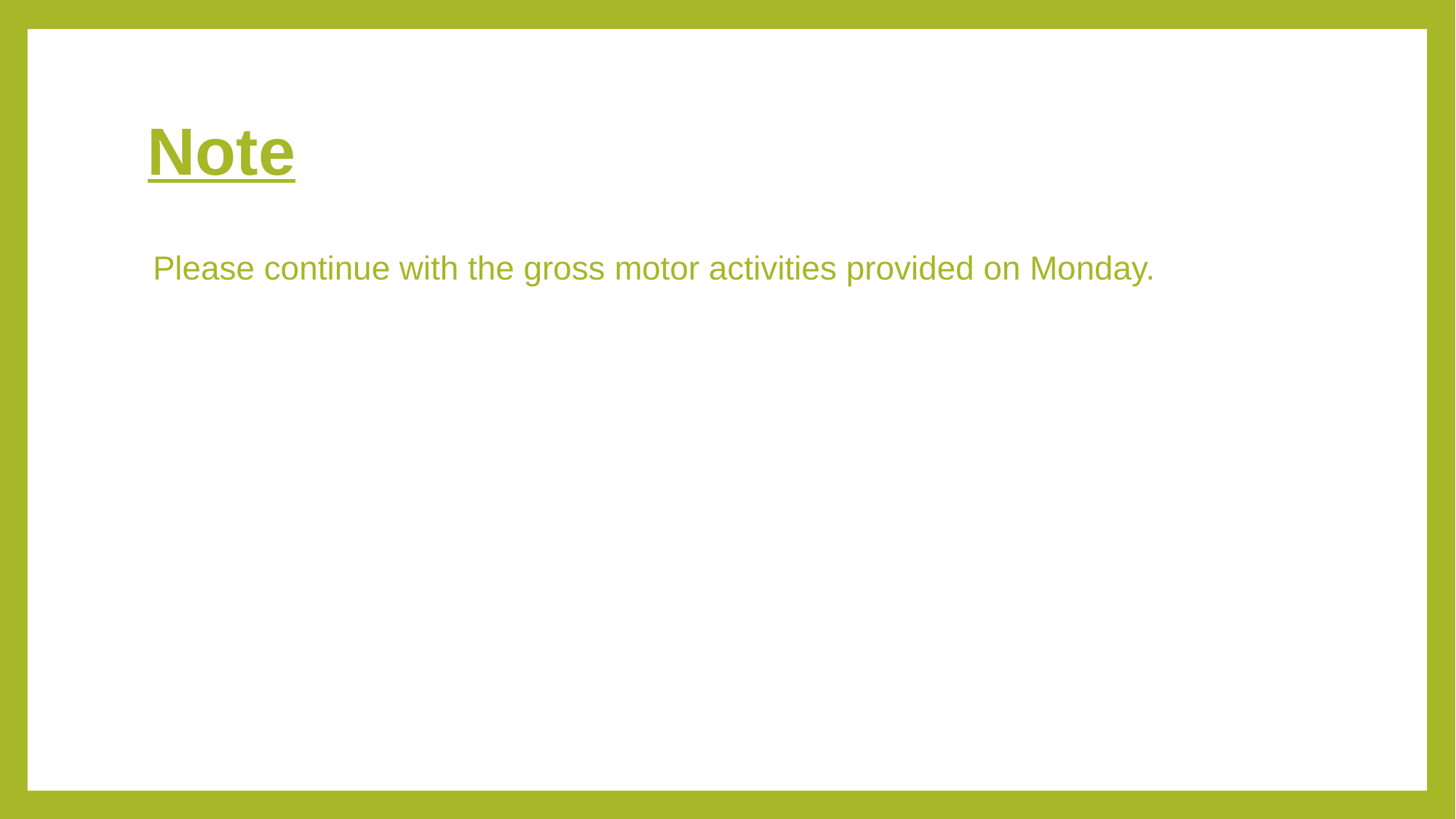

# Note
Please continue with the gross motor activities provided on Monday.